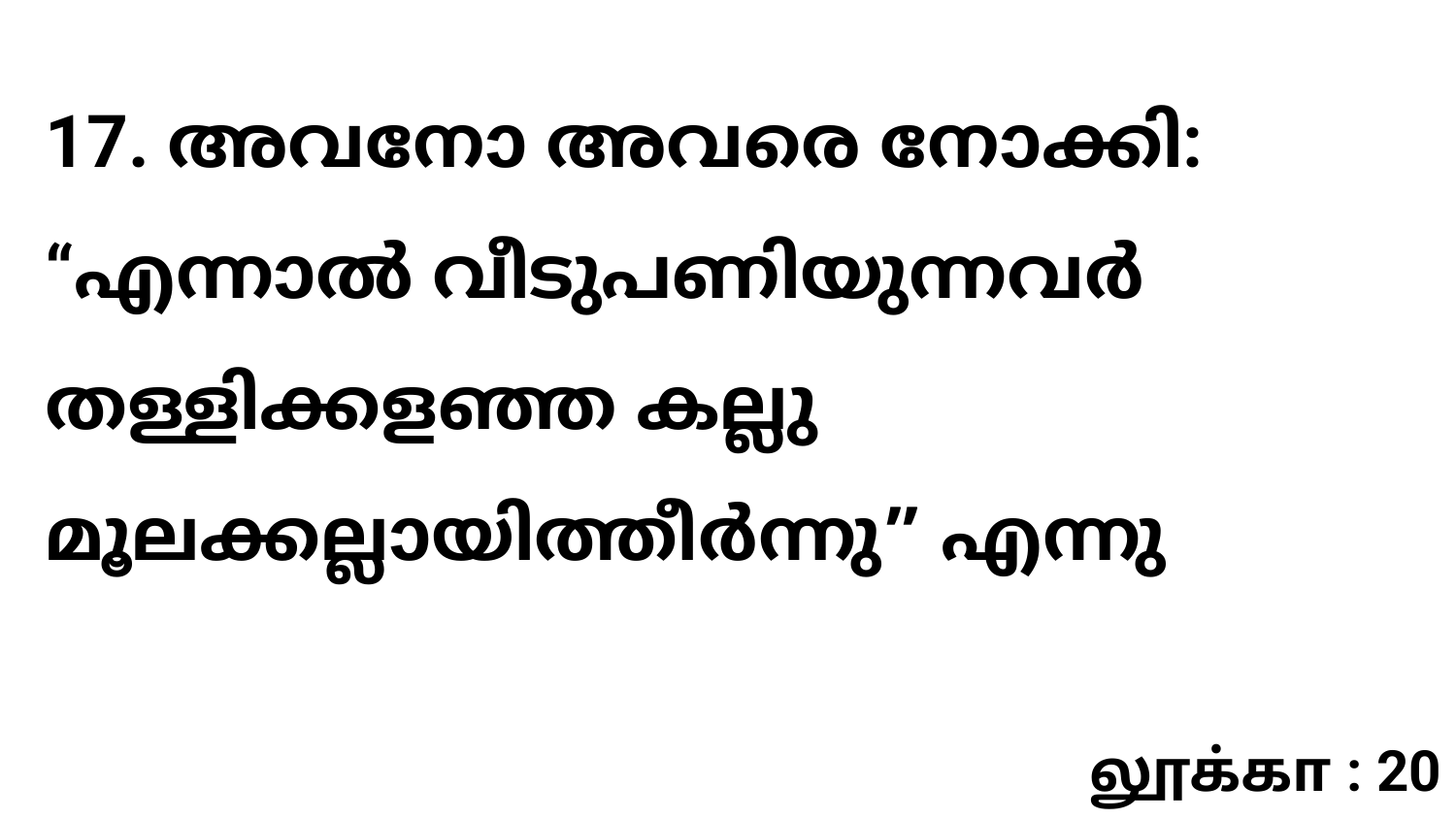

17. അവനോ അവരെ നോക്കി: “എന്നാൽ വീടുപണിയുന്നവർ തള്ളിക്കളഞ്ഞ കല്ലു മൂലക്കല്ലായിത്തീർന്നു” എന്നു
லூக்கா : 20